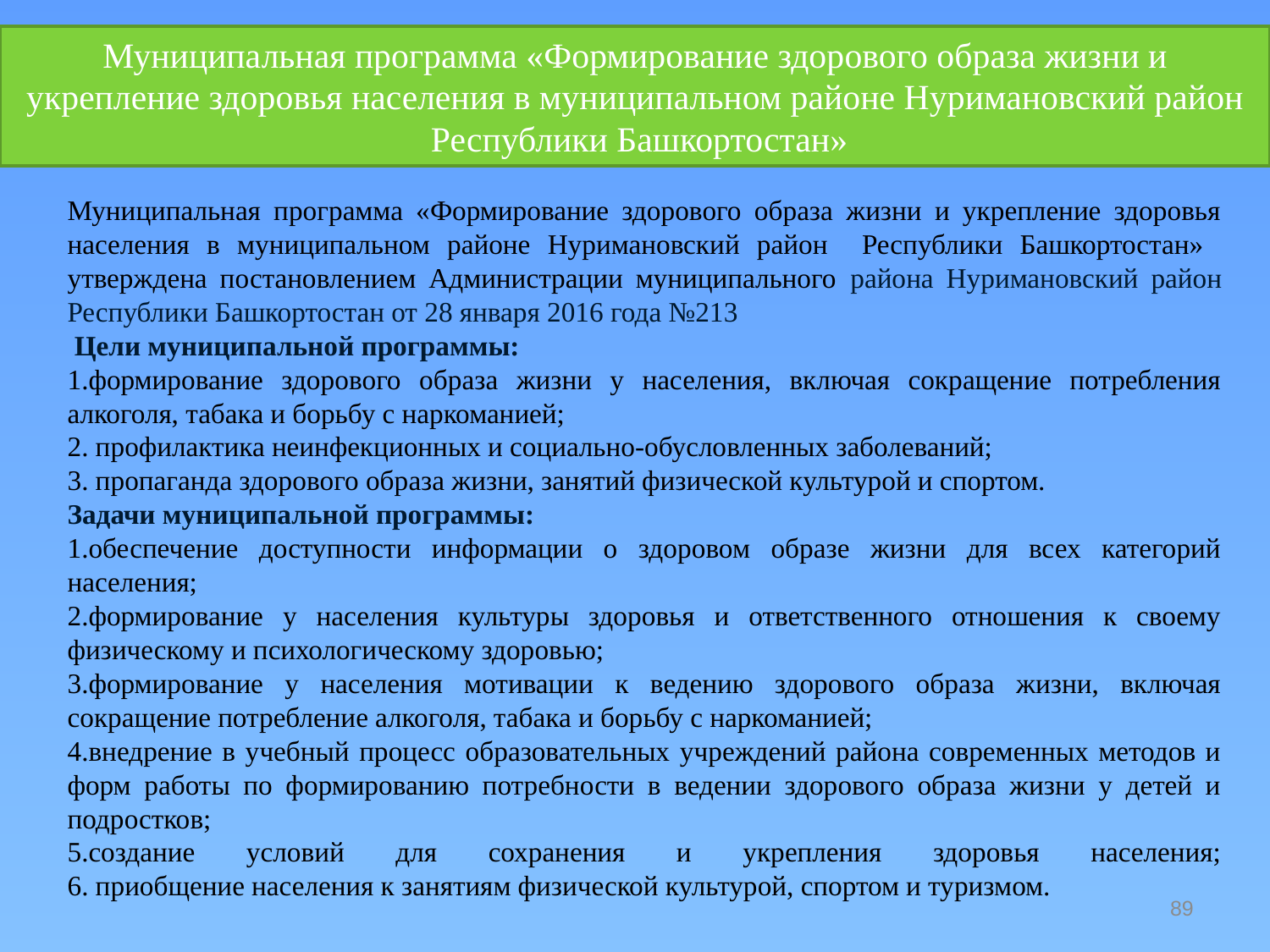

Муниципальная программа «Формирование здорового образа жизни и укрепление здоровья населения в муниципальном районе Нуримановский район
 Республики Башкортостан»
Муниципальная программа «Формирование здорового образа жизни и укрепление здоровья населения в муниципальном районе Нуримановский район  Республики Башкортостан»  утверждена постановлением Администрации муниципального района Нуримановский район Республики Башкортостан от 28 января 2016 года №213
 Цели муниципальной программы:
1.формирование здорового образа жизни у населения, включая сокращение потребления алкоголя, табака и борьбу с наркоманией;
2. профилактика неинфекционных и социально-обусловленных заболеваний;
3. пропаганда здорового образа жизни, занятий физической культурой и спортом.
Задачи муниципальной программы:
1.обеспечение доступности информации о здоровом образе жизни для всех категорий населения;
2.формирование у населения культуры здоровья и ответственного отношения к своему физическому и психологическому здоровью;
3.формирование у населения мотивации к ведению здорового образа жизни, включая сокращение потребление алкоголя, табака и борьбу с наркоманией;
4.внедрение в учебный процесс образовательных учреждений района современных методов и форм работы по формированию потребности в ведении здорового образа жизни у детей и подростков;
5.создание условий для сохранения и укрепления здоровья населения;
6. приобщение населения к занятиям физической культурой, спортом и туризмом.
89